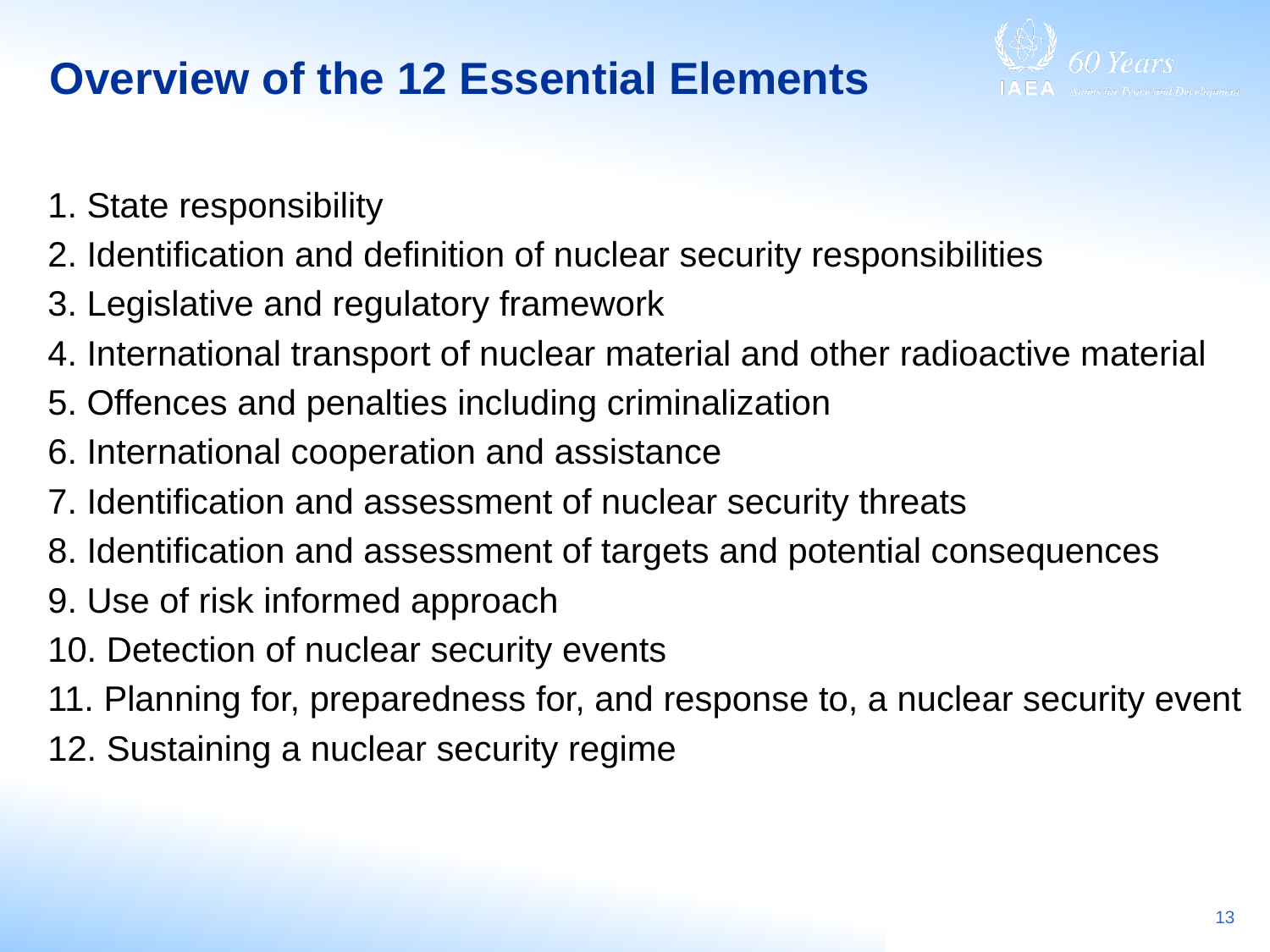

# Overview of the 12 Essential Elements
1. State responsibility
2. Identification and definition of nuclear security responsibilities
3. Legislative and regulatory framework
4. International transport of nuclear material and other radioactive material
5. Offences and penalties including criminalization
6. International cooperation and assistance
7. Identification and assessment of nuclear security threats
8. Identification and assessment of targets and potential consequences
9. Use of risk informed approach
10. Detection of nuclear security events
11. Planning for, preparedness for, and response to, a nuclear security event
12. Sustaining a nuclear security regime
13